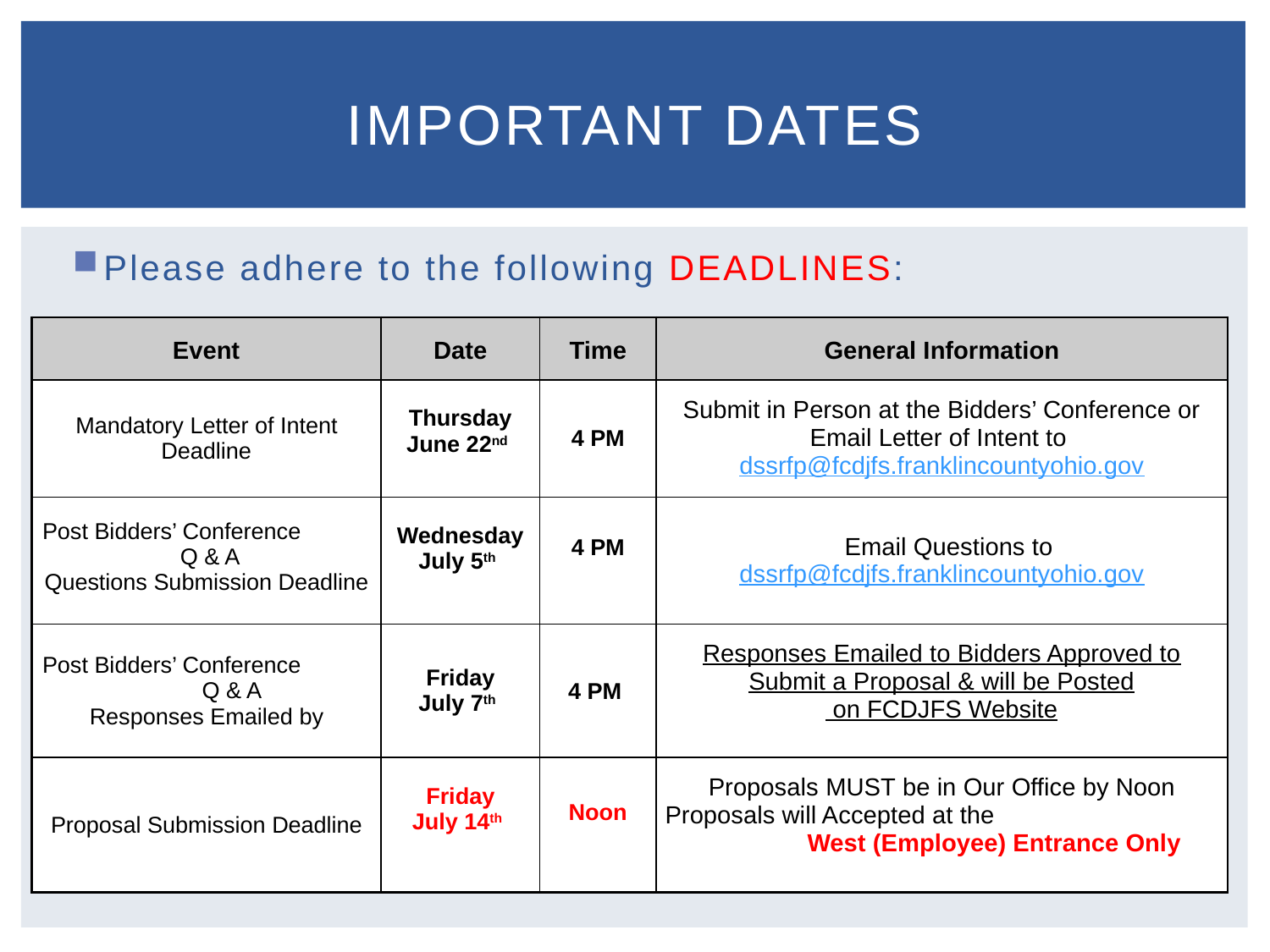

# Important dates
Please adhere to the following DEADLINES:

| Event | Date | Time | General Information |
| --- | --- | --- | --- |
| Mandatory Letter of Intent Deadline | Thursday June 22nd | 4 PM | Submit in Person at the Bidders’ Conference or Email Letter of Intent to dssrfp@fcdjfs.franklincountyohio.gov |
| Post Bidders’ Conference Q & A Questions Submission Deadline | Wednesday July 5th | 4 PM | Email Questions to dssrfp@fcdjfs.franklincountyohio.gov |
| Post Bidders’ Conference Q & A Responses Emailed by | Friday July 7th | 4 PM | Responses Emailed to Bidders Approved to Submit a Proposal & will be Posted on FCDJFS Website |
| Proposal Submission Deadline | Friday July 14th | Noon | Proposals Must be in Our Office by Noon Proposals will Accepted at the West (Employee) Entrance Only |